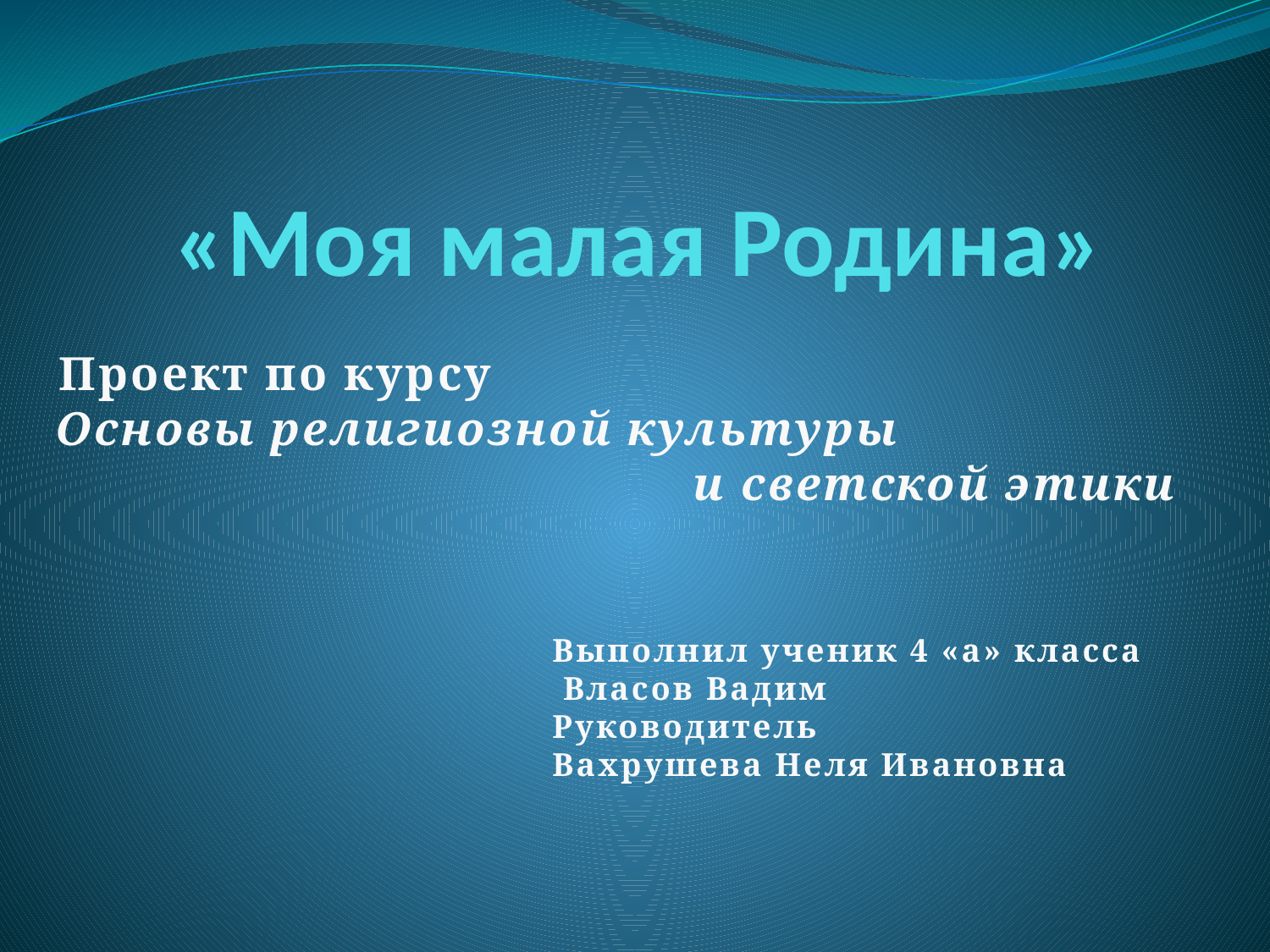

# «Моя малая Родина»
Проект по курсу                                                Основы религиозной культуры                                 и светской этики
Выполнил ученик 4 «а» класса
 Власов Вадим
Руководитель
Вахрушева Неля Ивановна